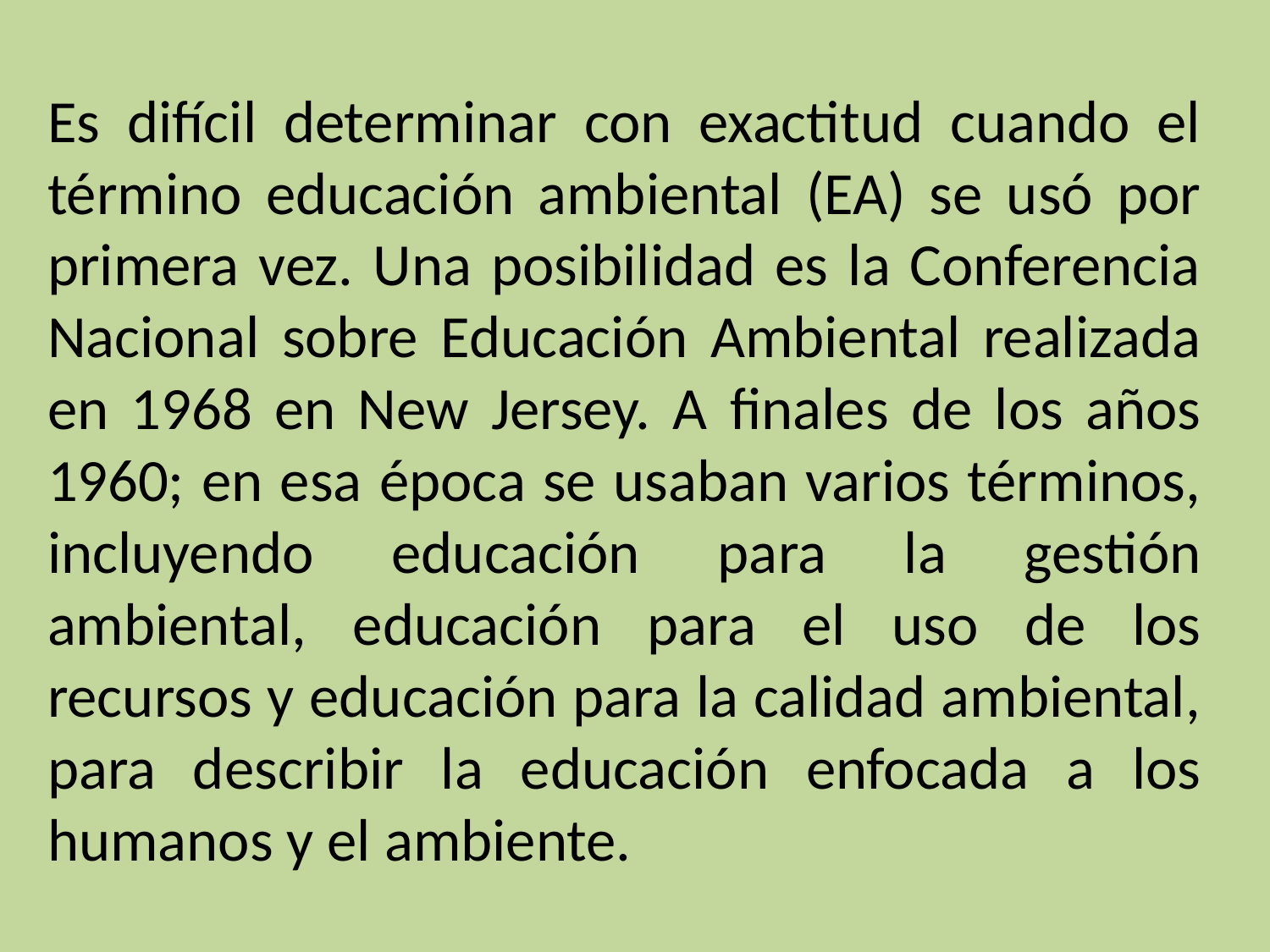

Es difícil determinar con exactitud cuando el término educación ambiental (EA) se usó por primera vez. Una posibilidad es la Conferencia Nacional sobre Educación Ambiental realizada en 1968 en New Jersey. A finales de los años 1960; en esa época se usaban varios términos, incluyendo educación para la gestión ambiental, educación para el uso de los recursos y educación para la calidad ambiental, para describir la educación enfocada a los humanos y el ambiente.